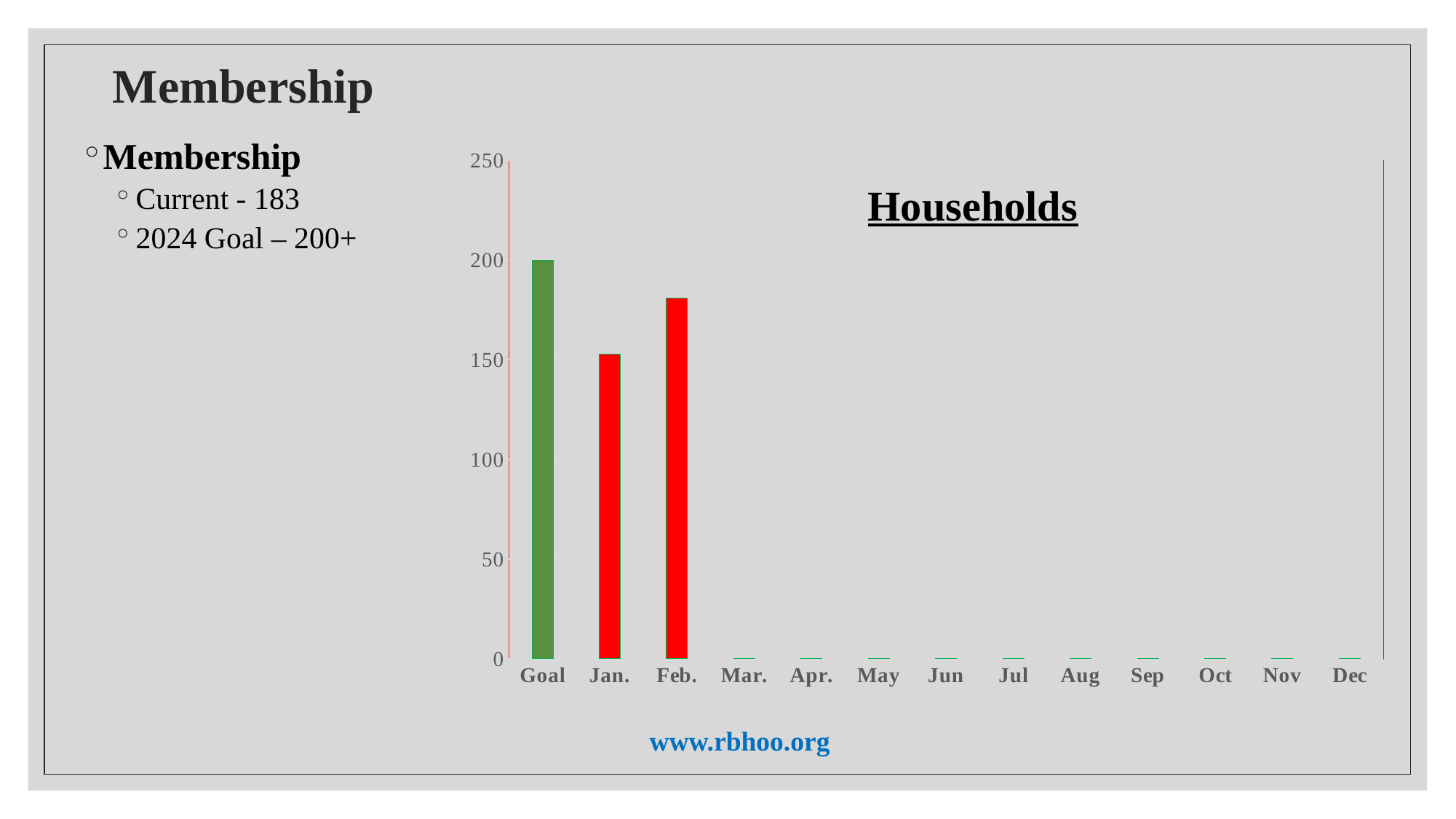

# Membership
Membership
Current - 183
2024 Goal – 200+

### Chart

| Category | Membership |
|---|---|
| Goal | 200.0 |
| Jan. | 153.0 |
| Feb. | 181.0 |
| Mar. | 0.0 |
| Apr. | 0.0 |
| May | 0.0 |
| Jun | 0.0 |
| Jul | 0.0 |
| Aug | 0.0 |
| Sep | 0.0 |
| Oct | 0.0 |
| Nov | 0.0 |
| Dec | 0.0 |
Households
www.rbhoo.org